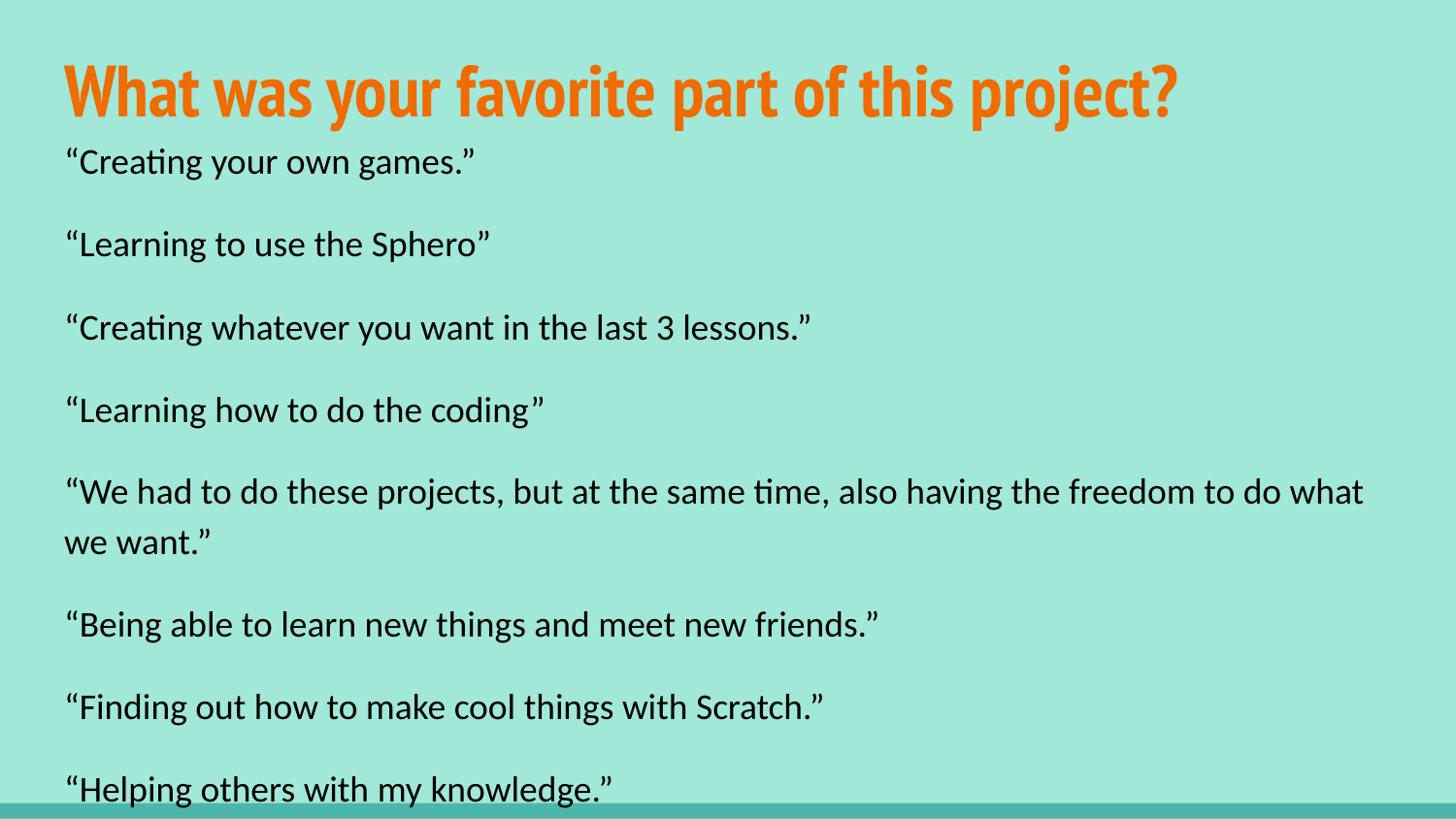

# What was your favorite part of this project?
“Creating your own games.”
“Learning to use the Sphero”
“Creating whatever you want in the last 3 lessons.”
“Learning how to do the coding”
“We had to do these projects, but at the same time, also having the freedom to do what we want.”
“Being able to learn new things and meet new friends.”
“Finding out how to make cool things with Scratch.”
“Helping others with my knowledge.”